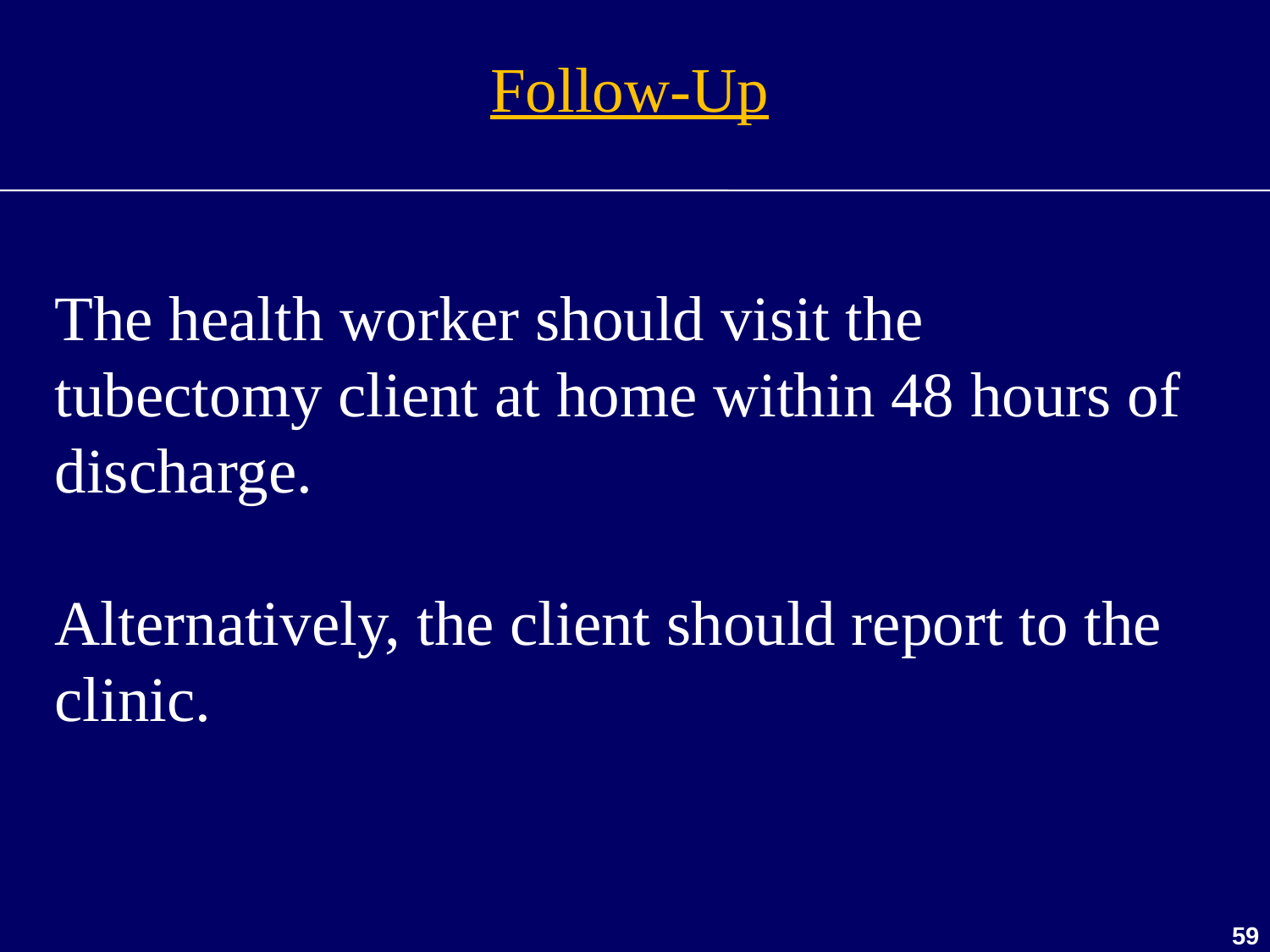

Follow-Up

The health worker should visit the tubectomy client at home within 48 hours of discharge.

Alternatively, the client should report to the clinic.